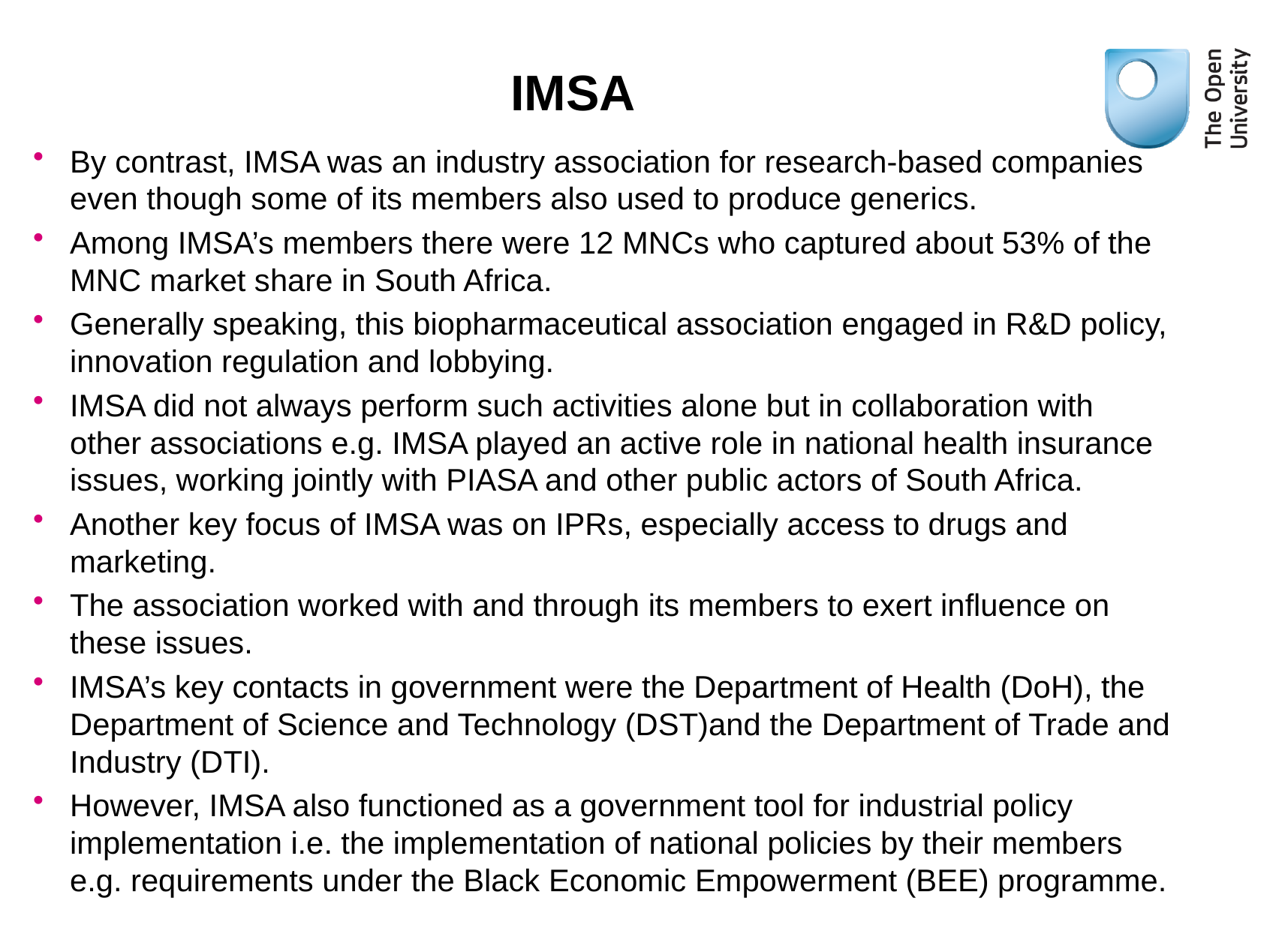

# IMSA
By contrast, IMSA was an industry association for research-based companies even though some of its members also used to produce generics.
Among IMSA’s members there were 12 MNCs who captured about 53% of the MNC market share in South Africa.
Generally speaking, this biopharmaceutical association engaged in R&D policy, innovation regulation and lobbying.
IMSA did not always perform such activities alone but in collaboration with other associations e.g. IMSA played an active role in national health insurance issues, working jointly with PIASA and other public actors of South Africa.
Another key focus of IMSA was on IPRs, especially access to drugs and marketing.
The association worked with and through its members to exert influence on these issues.
IMSA’s key contacts in government were the Department of Health (DoH), the Department of Science and Technology (DST)and the Department of Trade and Industry (DTI).
However, IMSA also functioned as a government tool for industrial policy implementation i.e. the implementation of national policies by their members e.g. requirements under the Black Economic Empowerment (BEE) programme.